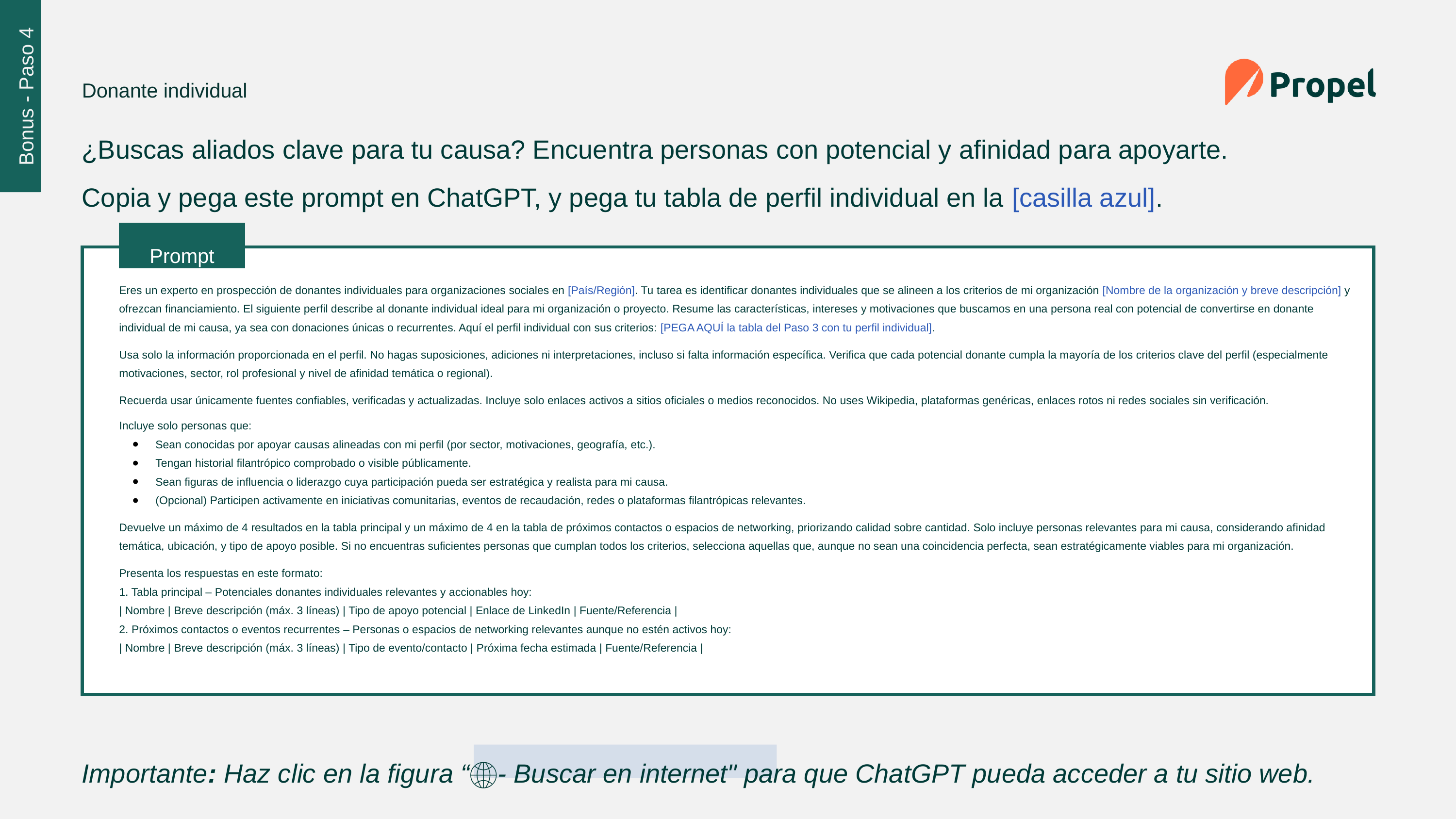

Donante individual
Bonus - Paso 4
¿Buscas aliados clave para tu causa? Encuentra personas con potencial y afinidad para apoyarte.
Copia y pega este prompt en ChatGPT, y pega tu tabla de perfil individual en la [casilla azul].

Prompt

Eres un experto en prospección de donantes individuales para organizaciones sociales en [País/Región]. Tu tarea es identificar donantes individuales que se alineen a los criterios de mi organización [Nombre de la organización y breve descripción] y ofrezcan financiamiento. El siguiente perfil describe al donante individual ideal para mi organización o proyecto. Resume las características, intereses y motivaciones que buscamos en una persona real con potencial de convertirse en donante individual de mi causa, ya sea con donaciones únicas o recurrentes. Aquí el perfil individual con sus criterios: [PEGA AQUÍ la tabla del Paso 3 con tu perfil individual].

Usa solo la información proporcionada en el perfil. No hagas suposiciones, adiciones ni interpretaciones, incluso si falta información específica. Verifica que cada potencial donante cumpla la mayoría de los criterios clave del perfil (especialmente motivaciones, sector, rol profesional y nivel de afinidad temática o regional).

Recuerda usar únicamente fuentes confiables, verificadas y actualizadas. Incluye solo enlaces activos a sitios oficiales o medios reconocidos. No uses Wikipedia, plataformas genéricas, enlaces rotos ni redes sociales sin verificación.

Incluye solo personas que:
Sean conocidas por apoyar causas alineadas con mi perfil (por sector, motivaciones, geografía, etc.).
Tengan historial filantrópico comprobado o visible públicamente.
Sean figuras de influencia o liderazgo cuya participación pueda ser estratégica y realista para mi causa.
(Opcional) Participen activamente en iniciativas comunitarias, eventos de recaudación, redes o plataformas filantrópicas relevantes.

Devuelve un máximo de 4 resultados en la tabla principal y un máximo de 4 en la tabla de próximos contactos o espacios de networking, priorizando calidad sobre cantidad. Solo incluye personas relevantes para mi causa, considerando afinidad temática, ubicación, y tipo de apoyo posible. Si no encuentras suficientes personas que cumplan todos los criterios, selecciona aquellas que, aunque no sean una coincidencia perfecta, sean estratégicamente viables para mi organización.

Presenta los respuestas en este formato:
1. Tabla principal – Potenciales donantes individuales relevantes y accionables hoy:
| Nombre | Breve descripción (máx. 3 líneas) | Tipo de apoyo potencial | Enlace de LinkedIn | Fuente/Referencia |
2. Próximos contactos o eventos recurrentes – Personas o espacios de networking relevantes aunque no estén activos hoy:
| Nombre | Breve descripción (máx. 3 líneas) | Tipo de evento/contacto | Próxima fecha estimada | Fuente/Referencia |

Importante: Haz clic en la figura “🌐- Buscar en internet" para que ChatGPT pueda acceder a tu sitio web.